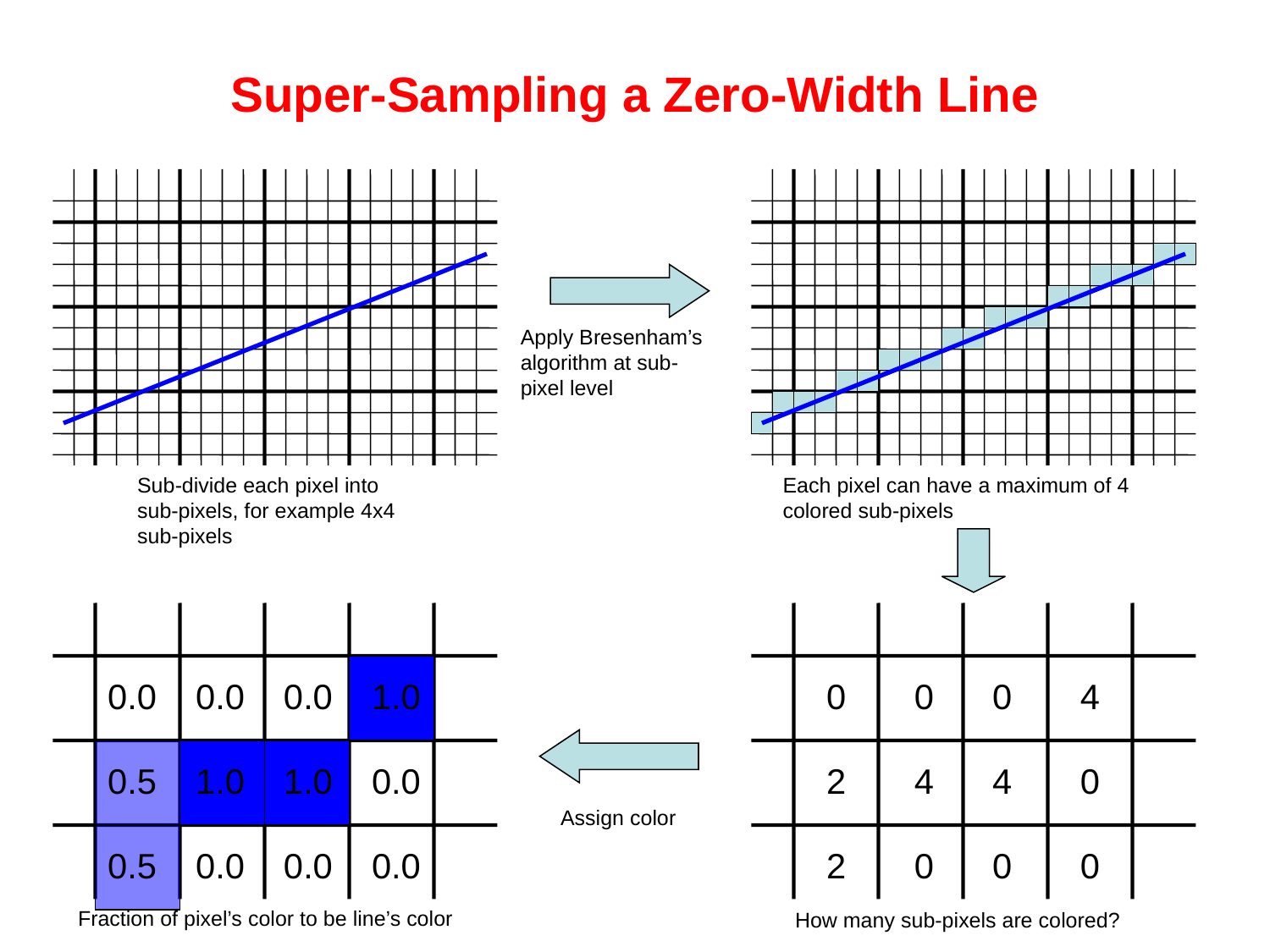

# Super-Sampling a Zero-Width Line

Apply Bresenham’s algorithm at sub-pixel level

Sub-divide each pixel into sub-pixels, for example 4x4 sub-pixels
Each pixel can have a maximum of 4 colored sub-pixels

0.0    0.0    0.0    1.0

0.5    1.0    1.0    0.0

0.5    0.0    0.0    0.0
0       0      0       4

2       4      4       0

2       0      0       0

Assign color

Fraction of pixel’s color to be line’s color
How many sub-pixels are colored?